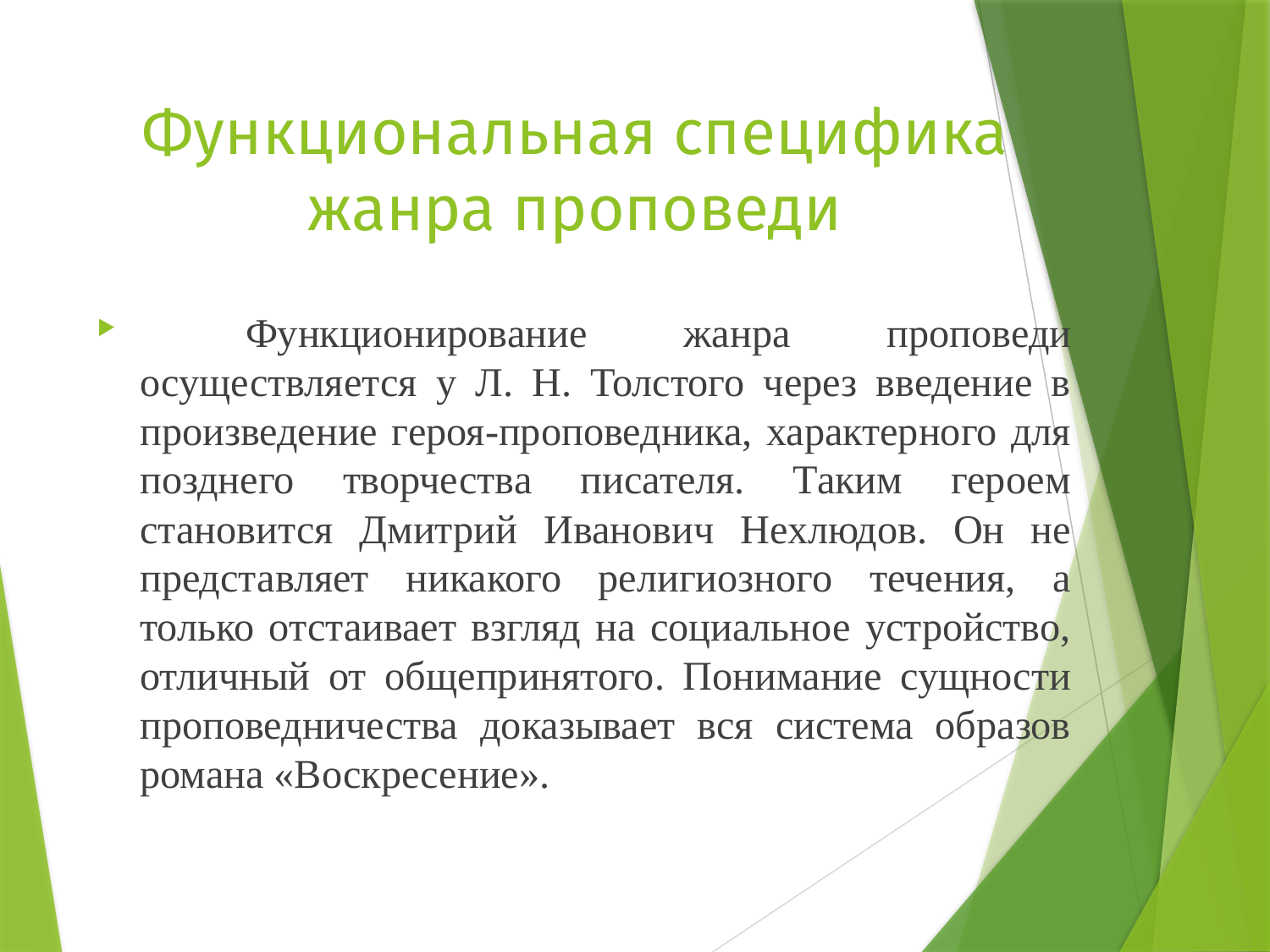

# Функциональная специфика жанра проповеди
	Функционирование жанра проповеди осуществляется у Л. Н. Толстого через введение в произведение героя-проповедника, характерного для позднего творчества писателя. Таким героем становится Дмитрий Иванович Нехлюдов. Он не представляет никакого религиозного течения, а только отстаивает взгляд на социальное устройство, отличный от общепринятого. Понимание сущности проповедничества доказывает вся система образов романа «Воскресение».